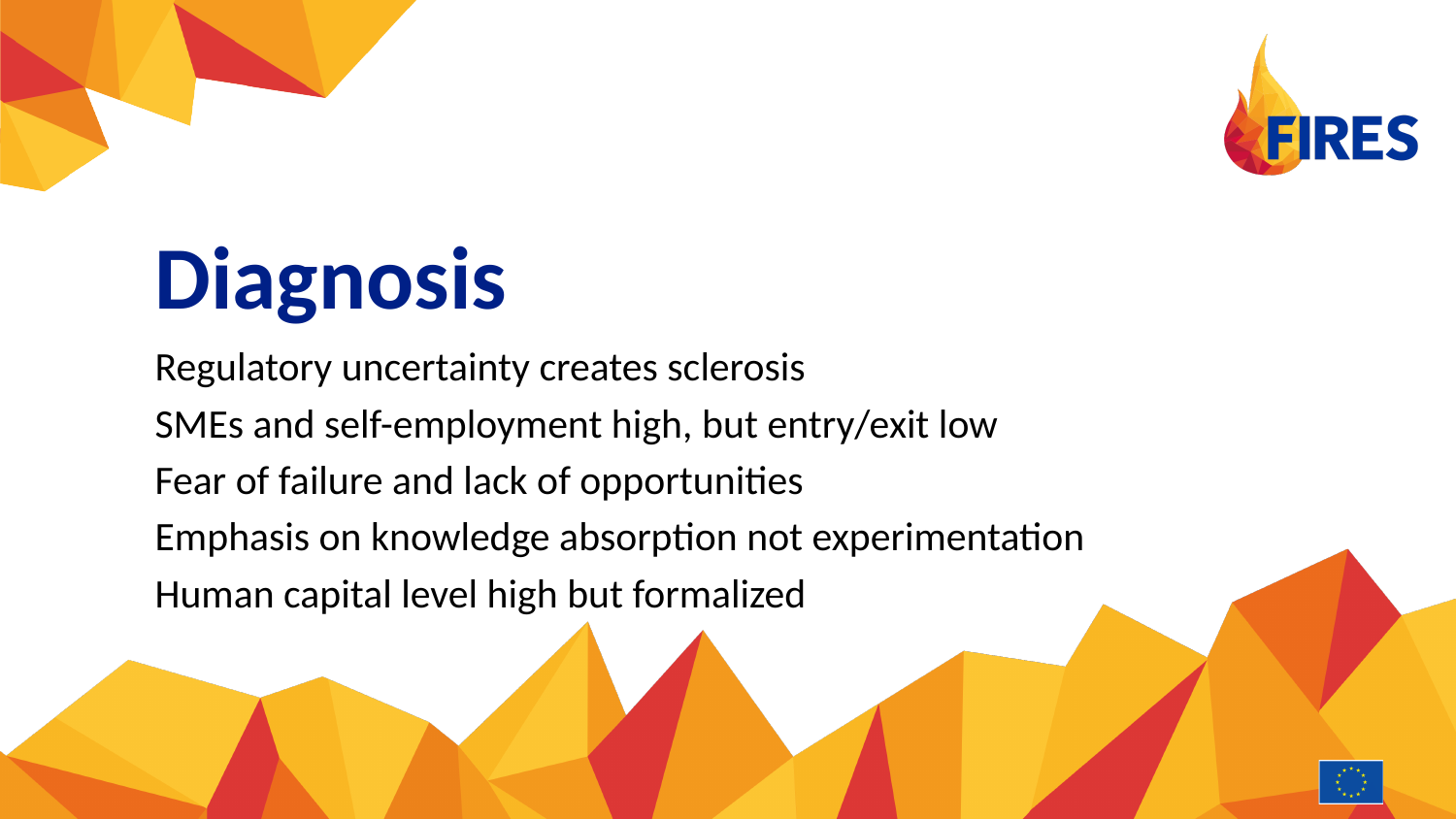

# Diagnosis
Regulatory uncertainty creates sclerosis
SMEs and self-employment high, but entry/exit low
Fear of failure and lack of opportunities
Emphasis on knowledge absorption not experimentation
Human capital level high but formalized